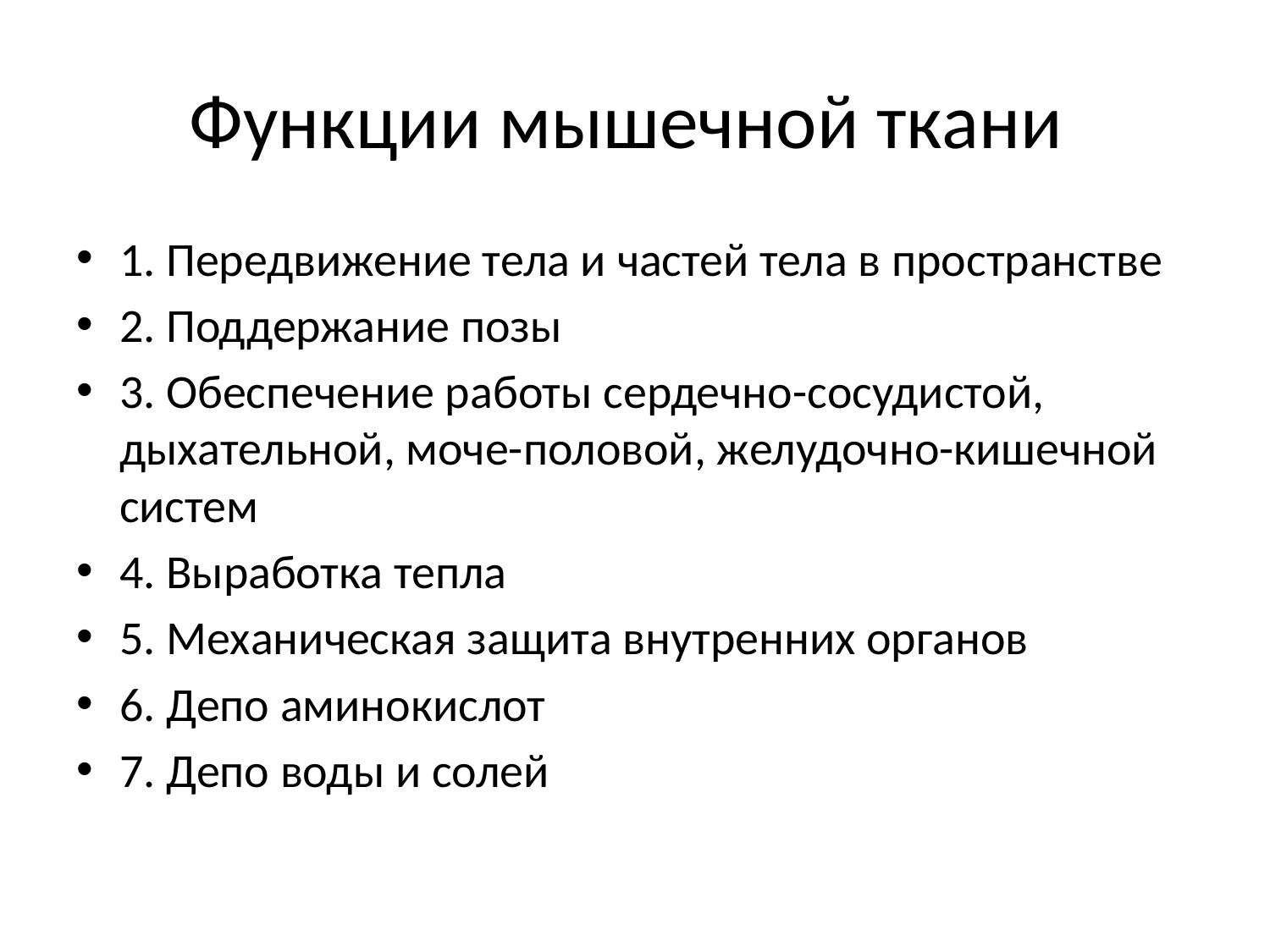

# Функции мышечной ткани
1. Передвижение тела и частей тела в пространстве
2. Поддержание позы
3. Обеспечение работы сердечно-сосудистой, дыхательной, моче-половой, желудочно-кишечной систем
4. Выработка тепла
5. Механическая защита внутренних органов
6. Депо аминокислот
7. Депо воды и солей